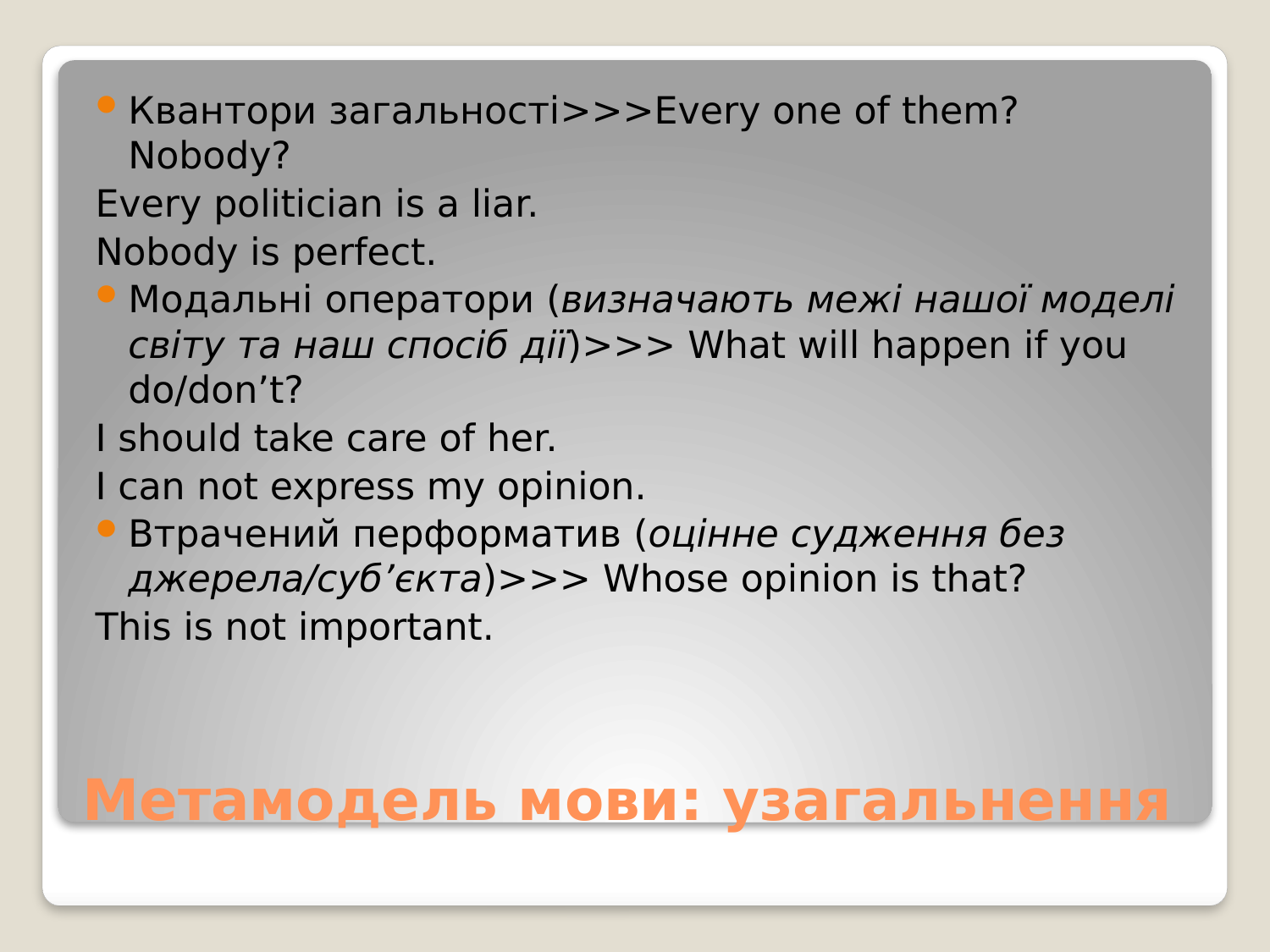

Квантори загальності>>>Every one of them? Nobody?
Every politician is a liar.
Nobody is perfect.
Модальні оператори (визначають межі нашої моделі світу та наш спосіб дії)>>> What will happen if you do/don’t?
I should take care of her.
I can not express my opinion.
Втрачений перформатив (оцінне судження без джерела/суб’єкта)>>> Whose opinion is that?
This is not important.

# Метамодель мови: узагальнення